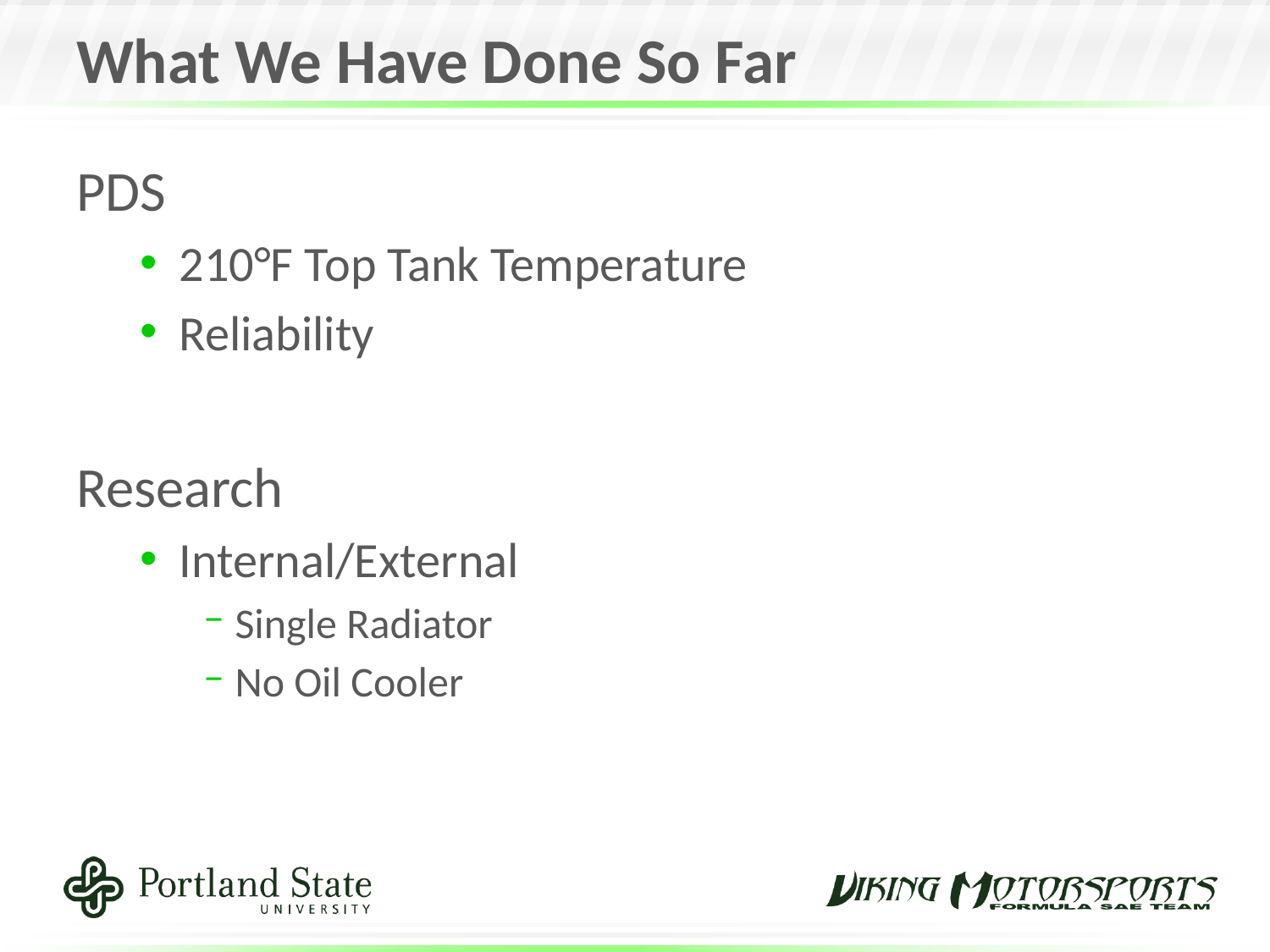

# What We Have Done So Far
PDS
210°F Top Tank Temperature
Reliability

Research
Internal/External
Single Radiator
No Oil Cooler